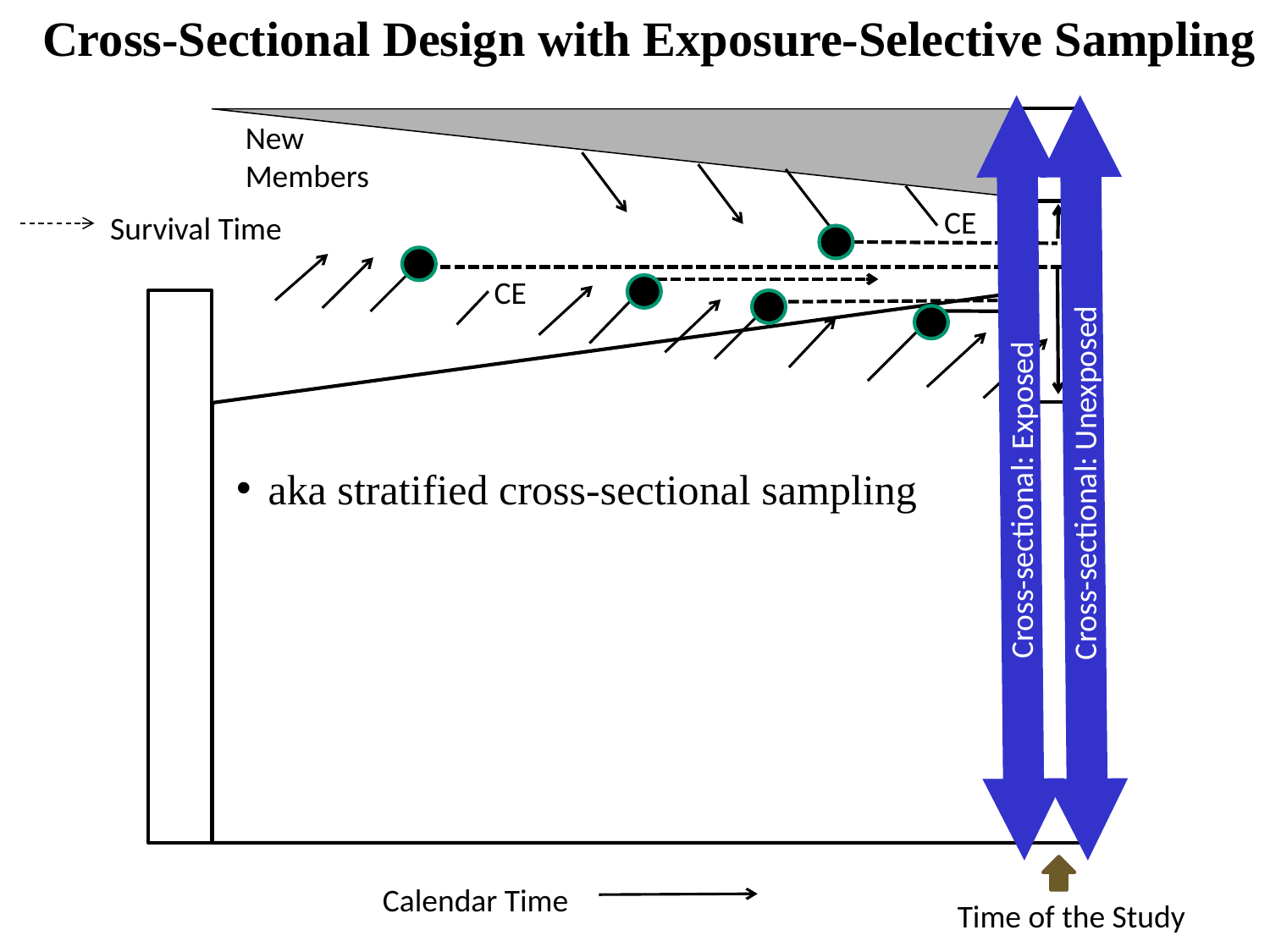

Cross-Sectional Design with Exposure-Selective Sampling
Cross-sectional: Exposed
Cross-sectional: Unexposed

New Members
CE
Survival Time

CE

aka stratified cross-sectional sampling

Calendar Time
Time of the Study